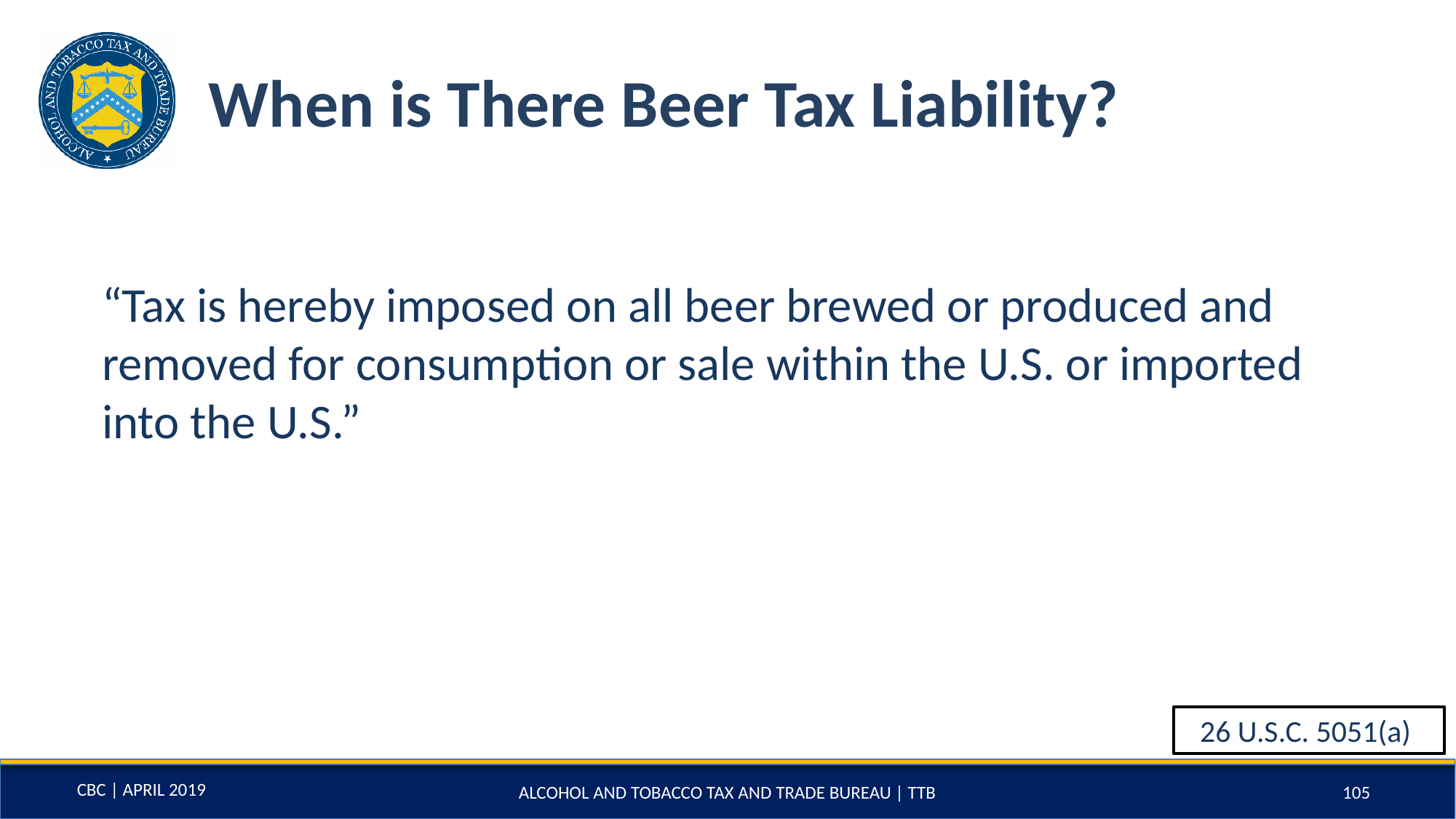

# When is There Beer Tax Liability?

“Tax is hereby imposed on all beer brewed or produced and removed for consumption or sale within the U.S. or imported into the U.S.”
26 U.S.C. 5051(a)
ALCOHOL AND TOBACCO TAX AND TRADE BUREAU | TTB
105